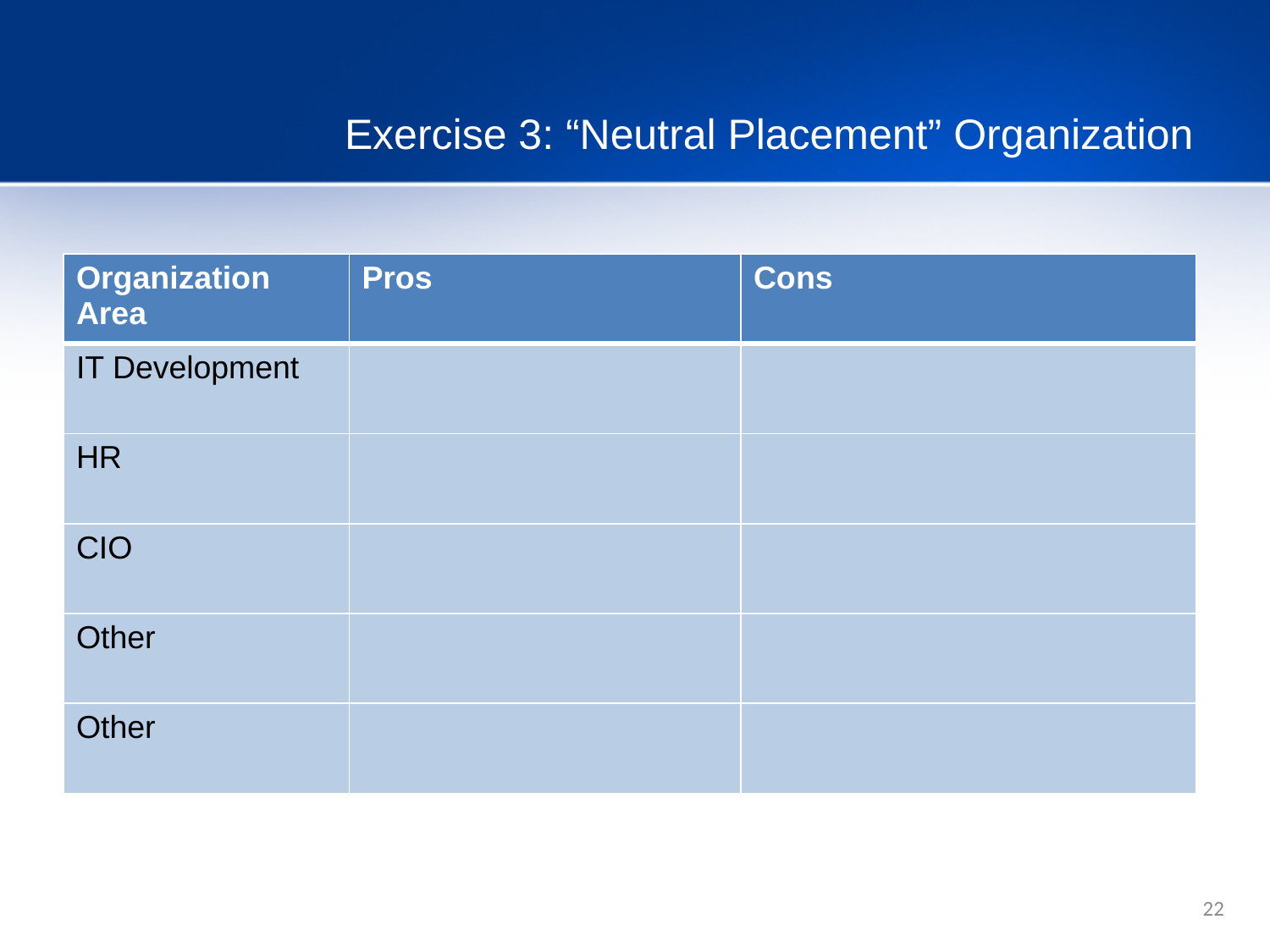

# Exercise 3: “Neutral Placement” Organization
| Organization Area | Pros | Cons |
| --- | --- | --- |
| IT Development |  |  |
| HR |  |  |
| CIO |  |  |
| Other |  |  |
| Other |  |  |
22